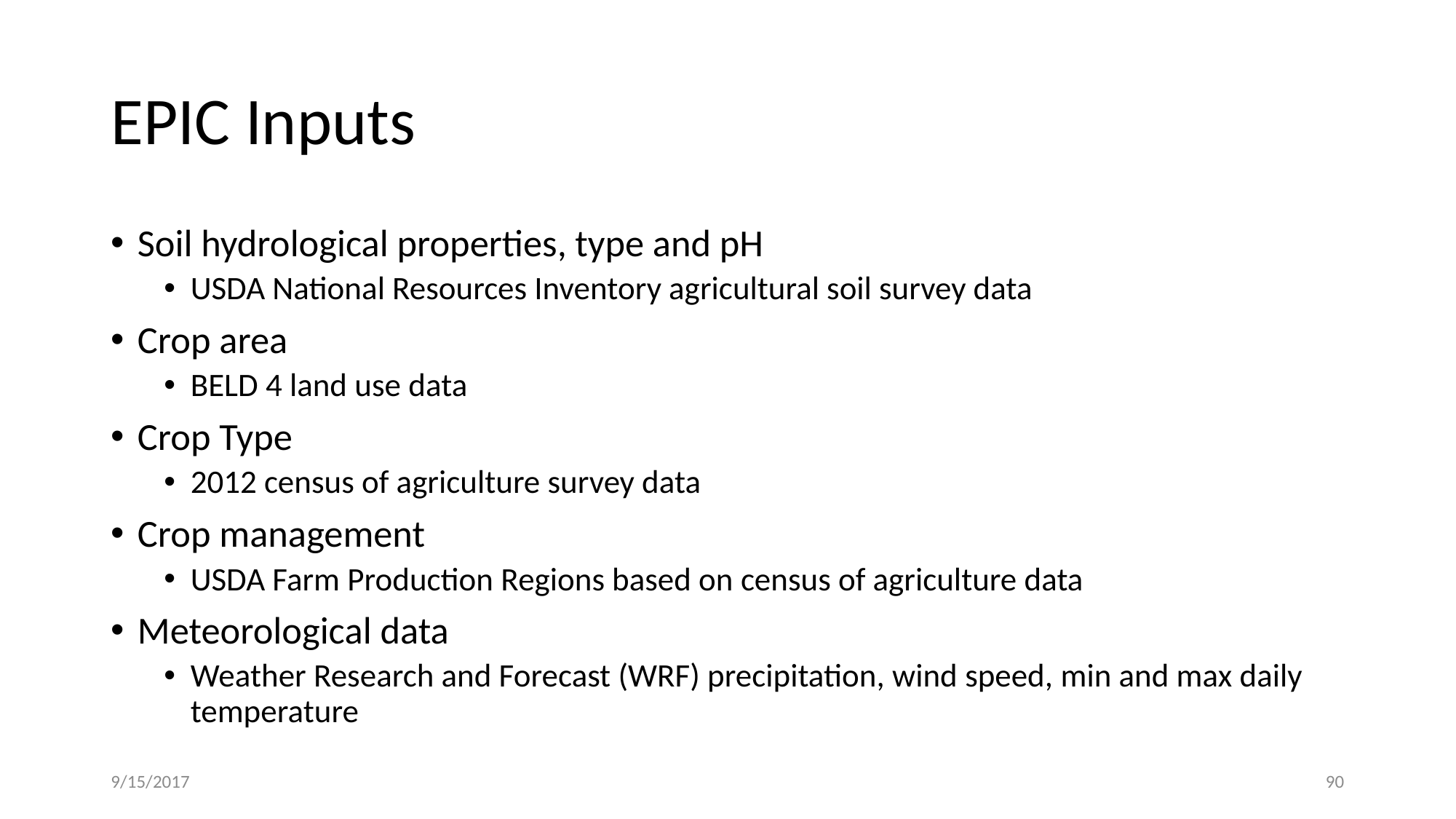

# EPIC Inputs
Soil hydrological properties, type and pH
USDA National Resources Inventory agricultural soil survey data
Crop area
BELD 4 land use data
Crop Type
2012 census of agriculture survey data
Crop management
USDA Farm Production Regions based on census of agriculture data
Meteorological data
Weather Research and Forecast (WRF) precipitation, wind speed, min and max daily temperature
9/15/2017
90